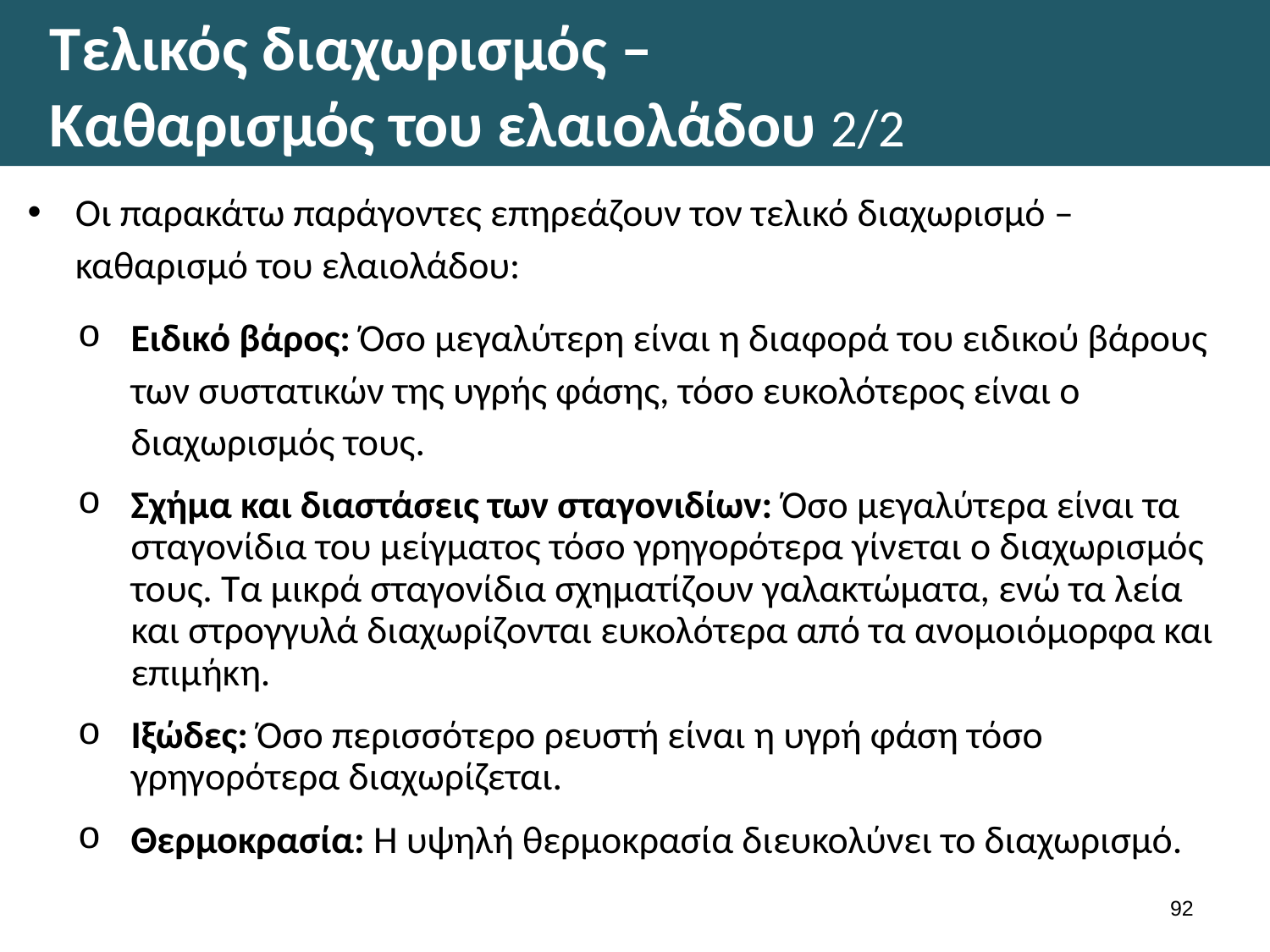

# Τελικός διαχωρισμός – Καθαρισμός του ελαιολάδου 2/2
Οι παρακάτω παράγοντες επηρεάζουν τον τελικό διαχωρισμό – καθαρισμό του ελαιολάδου:
Ειδικό βάρος: Όσο μεγαλύτερη είναι η διαφορά του ειδικού βάρους των συστατικών της υγρής φάσης, τόσο ευκολότερος είναι ο διαχωρισμός τους.
Σχήμα και διαστάσεις των σταγονιδίων: Όσο μεγαλύτερα είναι τα σταγονίδια του μείγματος τόσο γρηγορότερα γίνεται ο διαχωρισμός τους. Τα μικρά σταγονίδια σχηματίζουν γαλακτώματα, ενώ τα λεία και στρογγυλά διαχωρίζονται ευκολότερα από τα ανομοιόμορφα και επιμήκη.
Ιξώδες: Όσο περισσότερο ρευστή είναι η υγρή φάση τόσο γρηγορότερα διαχωρίζεται.
Θερμοκρασία: Η υψηλή θερμοκρασία διευκολύνει το διαχωρισμό.
92